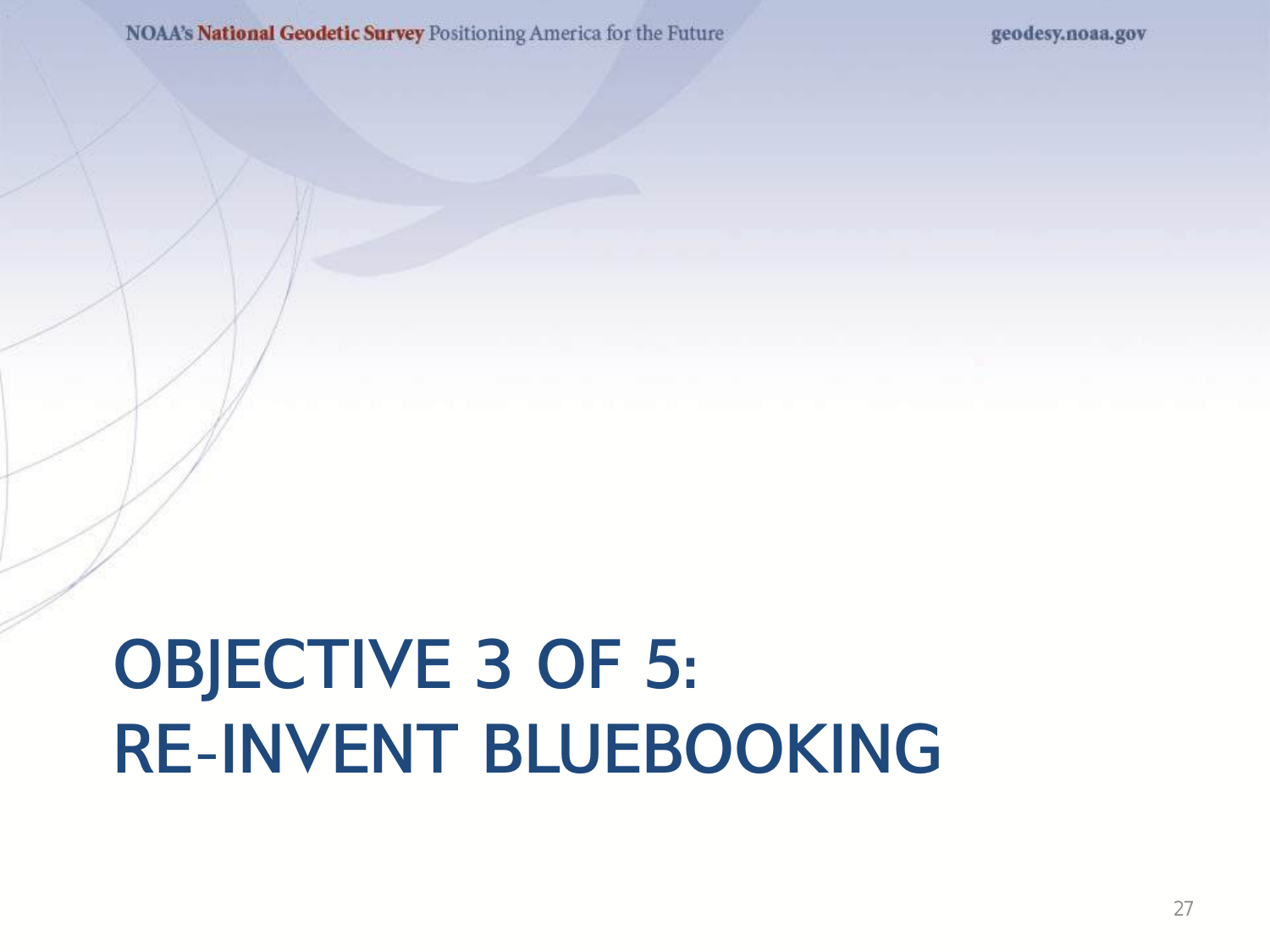

# Objective 3 of 5: Re-invent Bluebooking
27